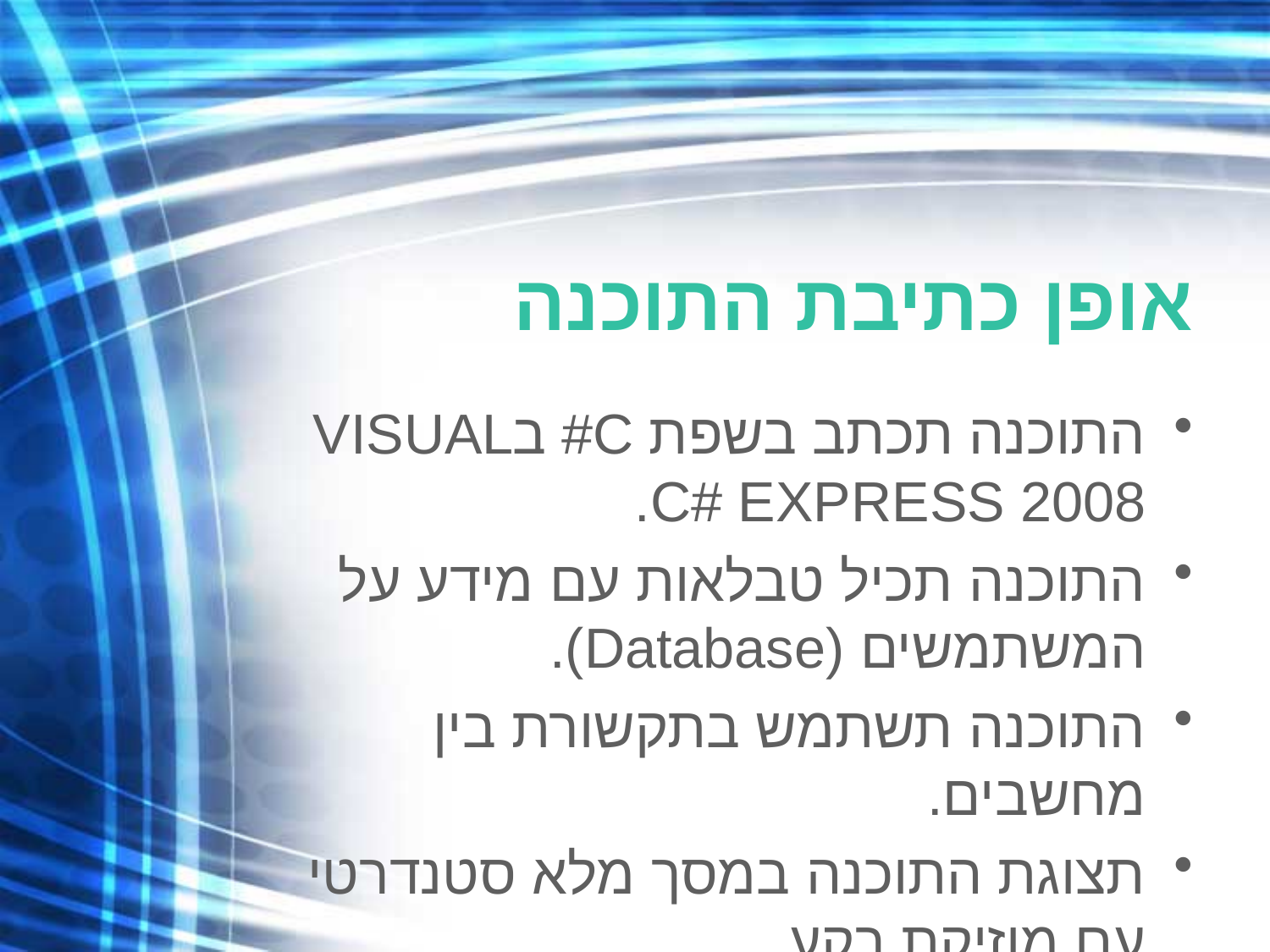

# אופן כתיבת התוכנה
התוכנה תכתב בשפת C# בVISUAL C# EXPRESS 2008.
התוכנה תכיל טבלאות עם מידע על המשתמשים (Database).
התוכנה תשתמש בתקשורת בין מחשבים.
תצוגת התוכנה במסך מלא סטנדרטי עם מוזיקת רקע.